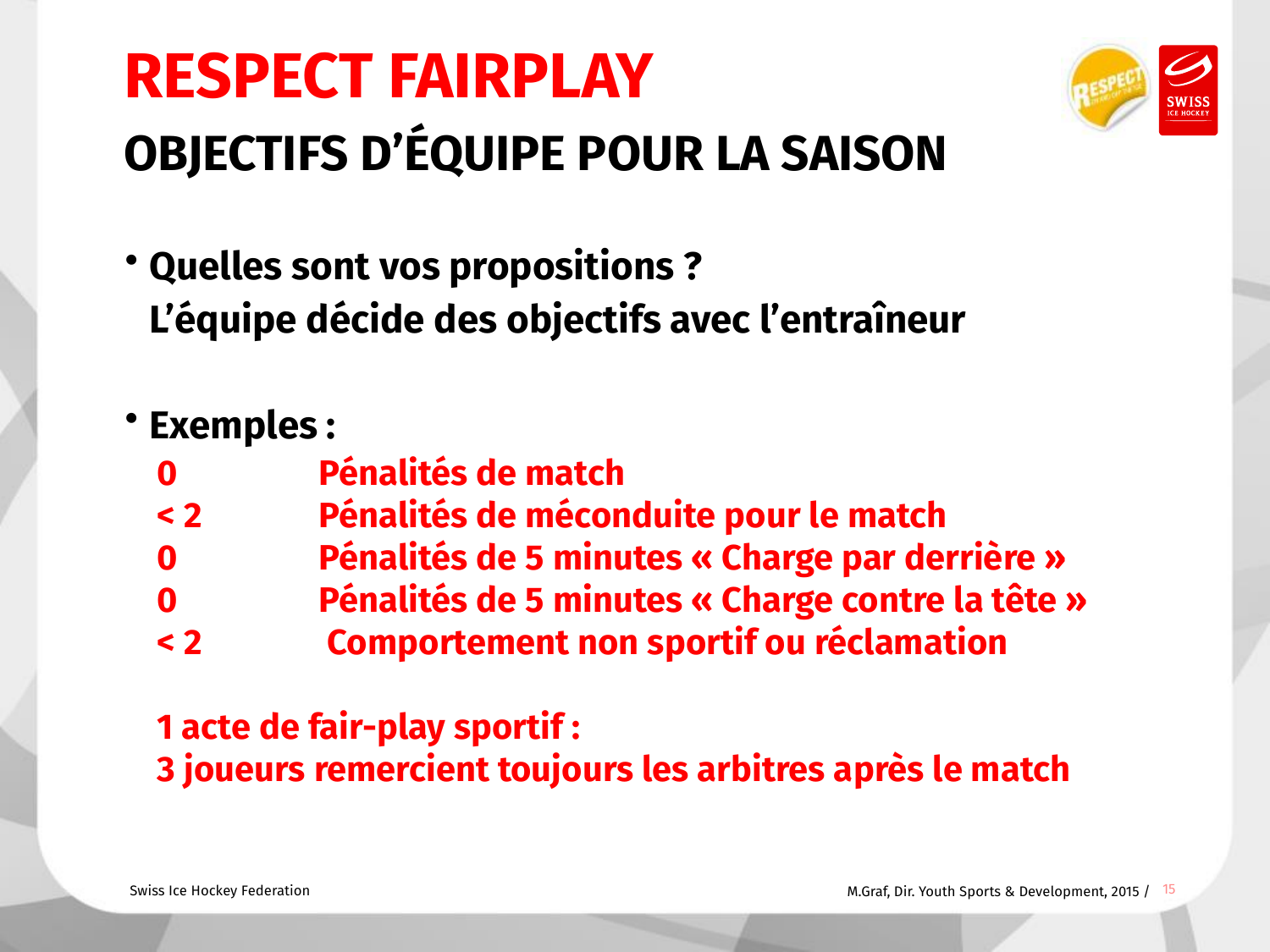

# Respect Fairplay OBJECTIFS D’ÉQUIPE POUR LA Saison

Quelles sont vos propositions ?
L’équipe décide des objectifs avec l’entraîneur
Exemples :
0 	Pénalités de match
< 2 	Pénalités de méconduite pour le match
0 	Pénalités de 5 minutes « Charge par derrière »
0	Pénalités de 5 minutes « Charge contre la tête »
< 2	 Comportement non sportif ou réclamation

1 acte de fair-play sportif :
3 joueurs remercient toujours les arbitres après le match
15